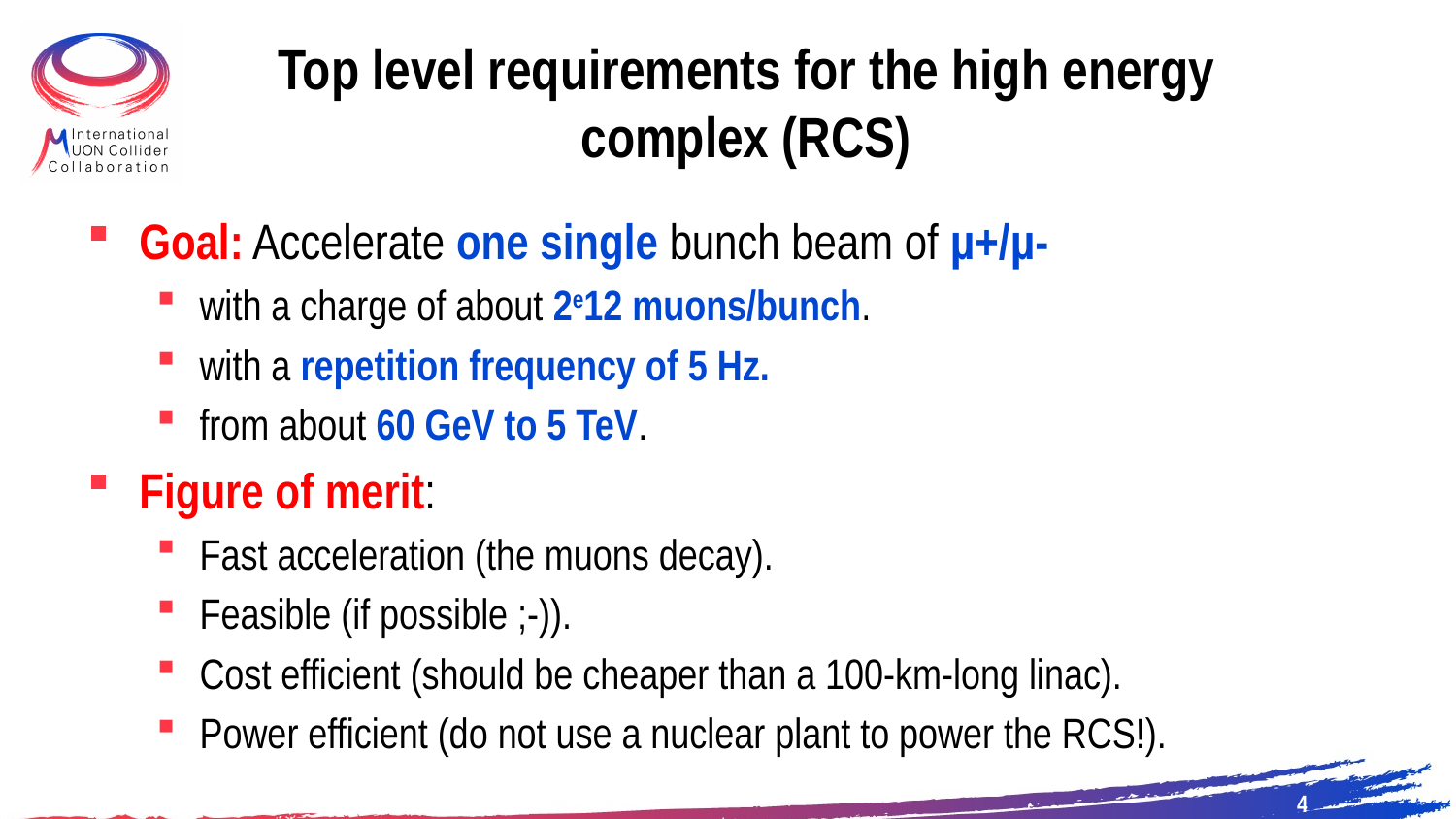

# Top level requirements for the high energy complex (RCS)
Goal: Accelerate one single bunch beam of µ+/µ-
with a charge of about 2e12 muons/bunch.
with a repetition frequency of 5 Hz.
from about 60 GeV to 5 TeV.
Figure of merit:
Fast acceleration (the muons decay).
Feasible (if possible ;-)).
Cost efficient (should be cheaper than a 100-km-long linac).
Power efficient (do not use a nuclear plant to power the RCS!).

4